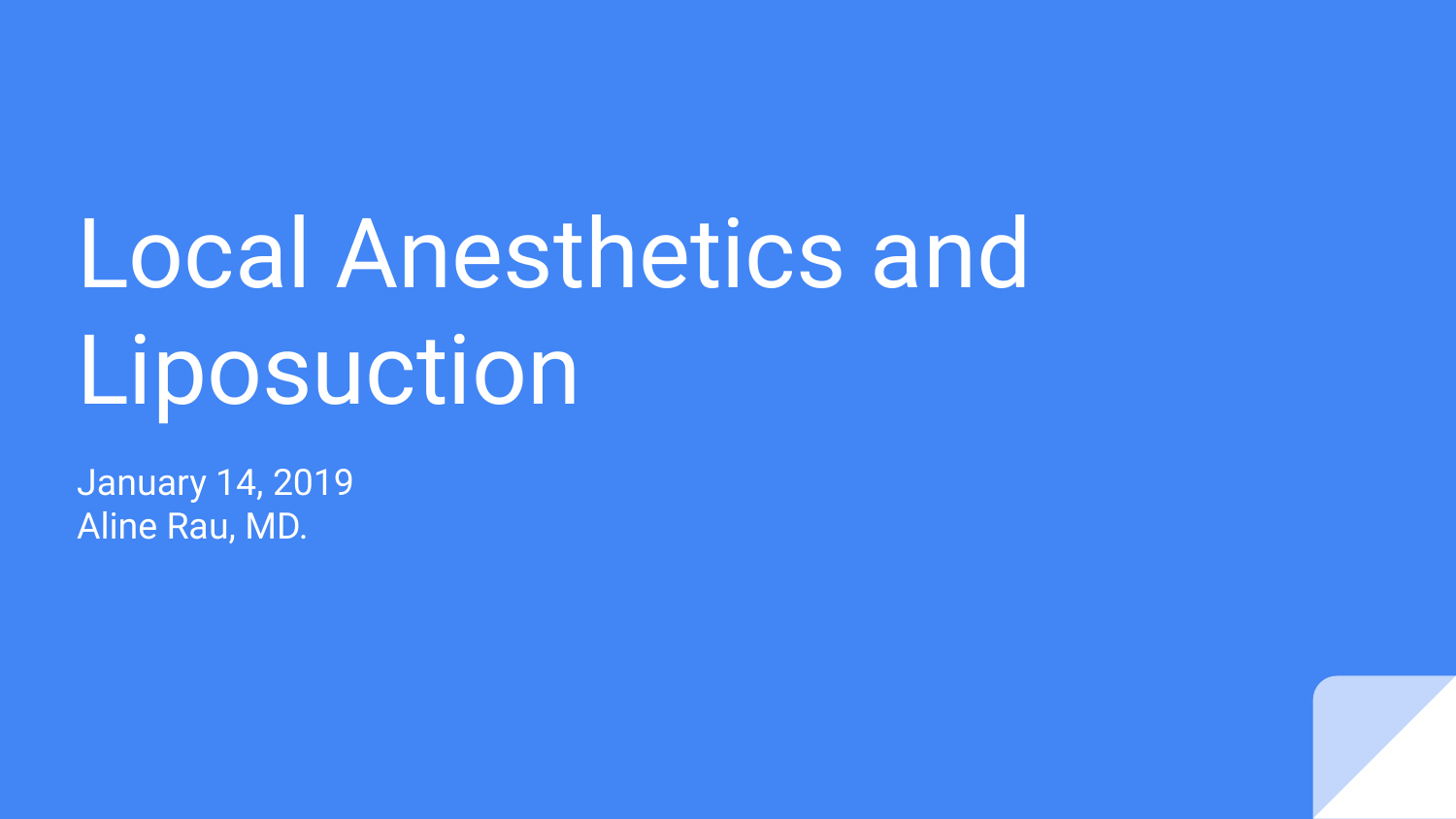

# Local Anesthetics and Liposuction
January 14, 2019
Aline Rau, MD.